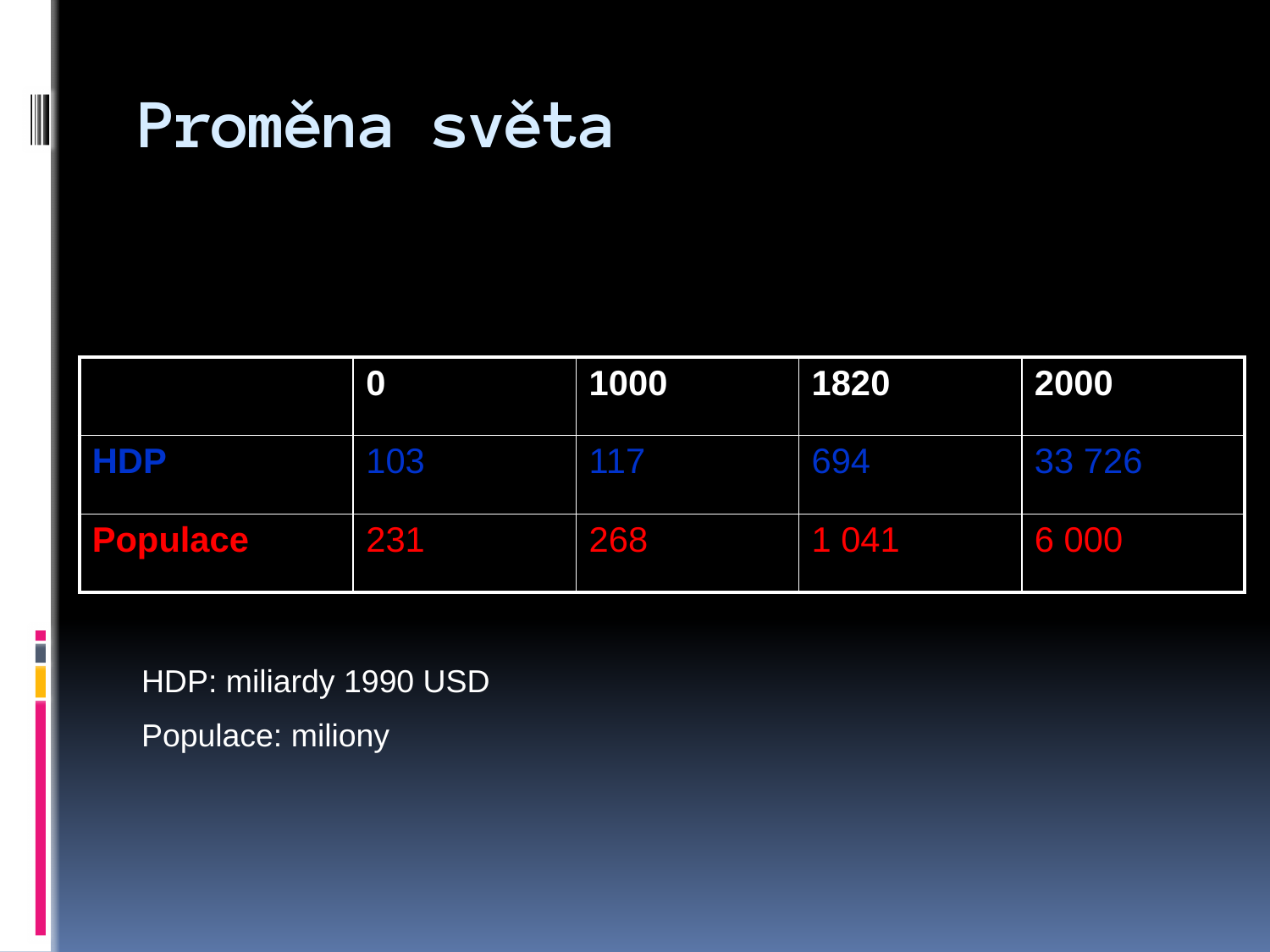

# Proměna světa
|  | 0 | 1000 | 1820 | 2000 |
| --- | --- | --- | --- | --- |
| HDP | 103 | 117 | 694 | 33 726 |
| Populace | 231 | 268 | 1 041 | 6 000 |
HDP: miliardy 1990 USD
Populace: miliony